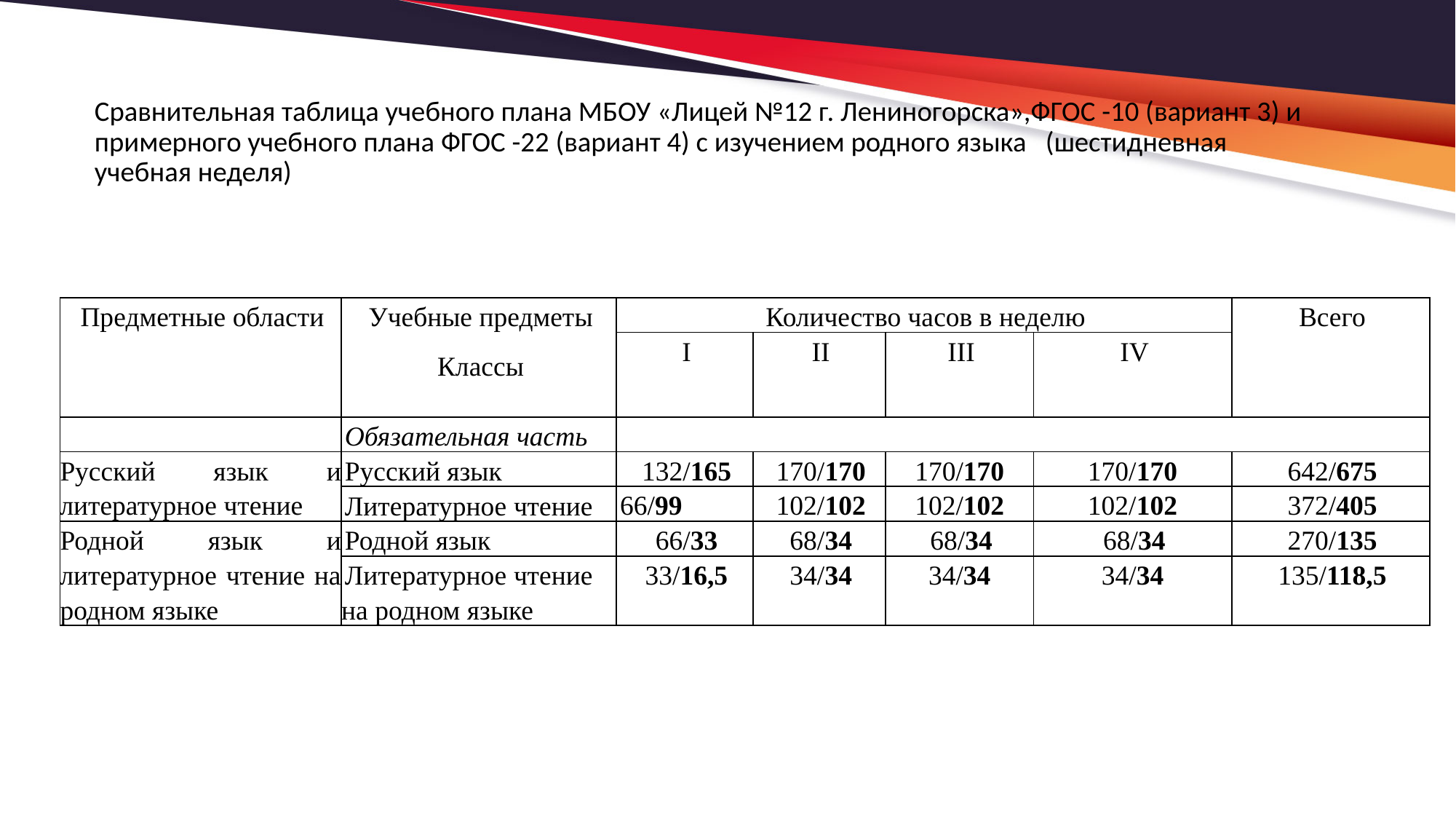

# Сравнительная таблица учебного плана МБОУ «Лицей №12 г. Лениногорска»,ФГОС -10 (вариант 3) и примерного учебного плана ФГОС -22 (вариант 4) с изучением родного языка   (шестидневная учебная неделя)
| Предметные области | Учебные предметы Классы | Количество часов в неделю |  |  |  | Всего |
| --- | --- | --- | --- | --- | --- | --- |
|  |  | I | II | III | IV |  |
|  | Обязательная часть |  |  |  |  |  |
| Русский язык и литературное чтение | Русский язык | 132/165 | 170/170 | 170/170 | 170/170 | 642/675 |
|  | Литературное чтение | 66/99 | 102/102 | 102/102 | 102/102 | 372/405 |
| Родной язык и литературное чтение на родном языке | Родной язык | 66/33 | 68/34 | 68/34 | 68/34 | 270/135 |
|  | Литературное чтение на родном языке | 33/16,5 | 34/34 | 34/34 | 34/34 | 135/118,5 |